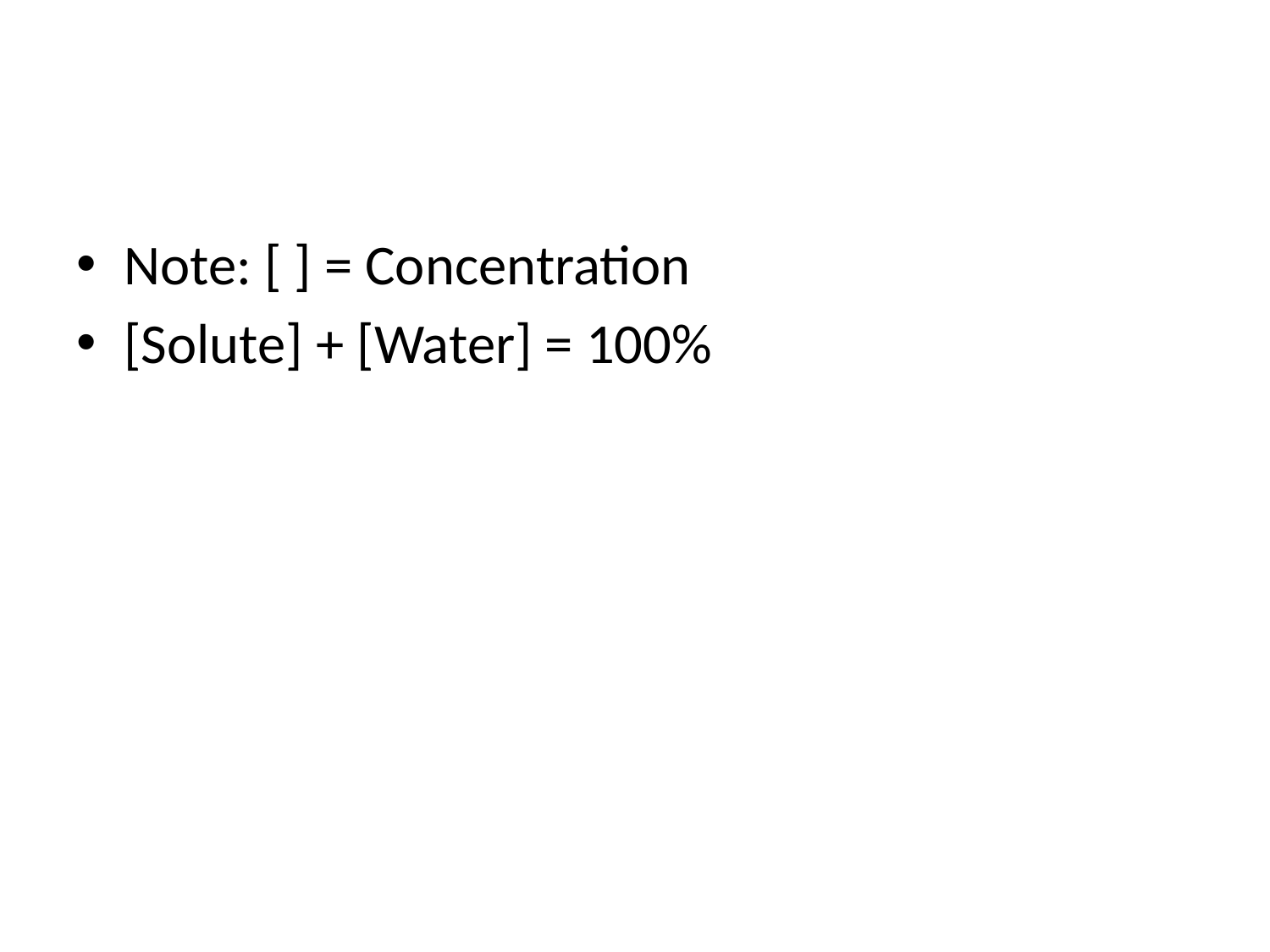

#
Note: [ ] = Concentration
[Solute] + [Water] = 100%